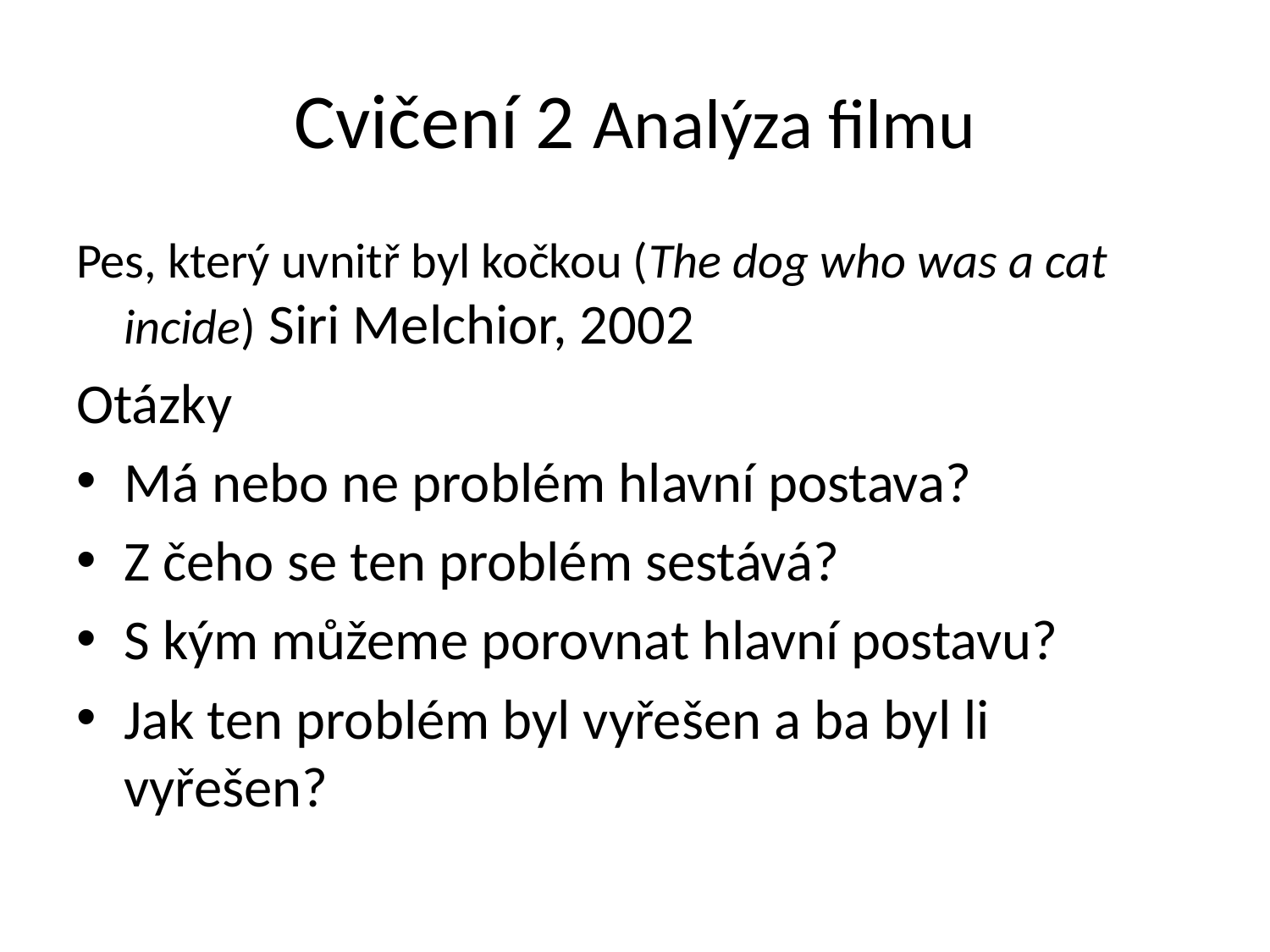

# Cvičení 2 Analýza filmu
Pes, který uvnitř byl kočkou (The dog who was a cat incide) Siri Melchior, 2002
Otázky
Má nebo ne problém hlavní postava?
Z čeho se ten problém sestává?
S kým můžeme porovnat hlavní postavu?
Jak ten problém byl vyřešen a ba byl li vyřešen?